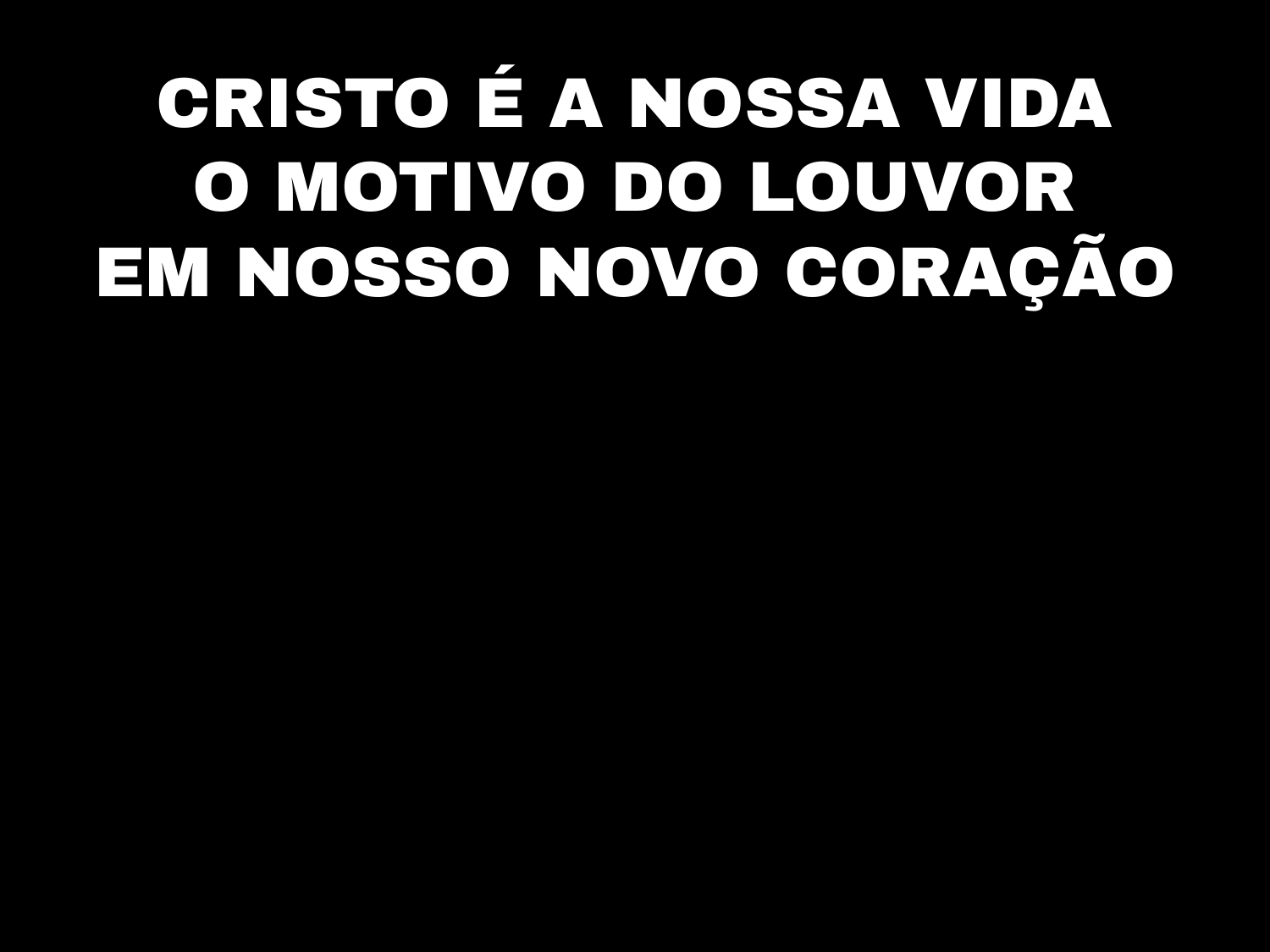

# CRISTO É A NOSSA VIDA O MOTIVO DO LOUVOR EM NOSSO NOVO CORAÇÃO